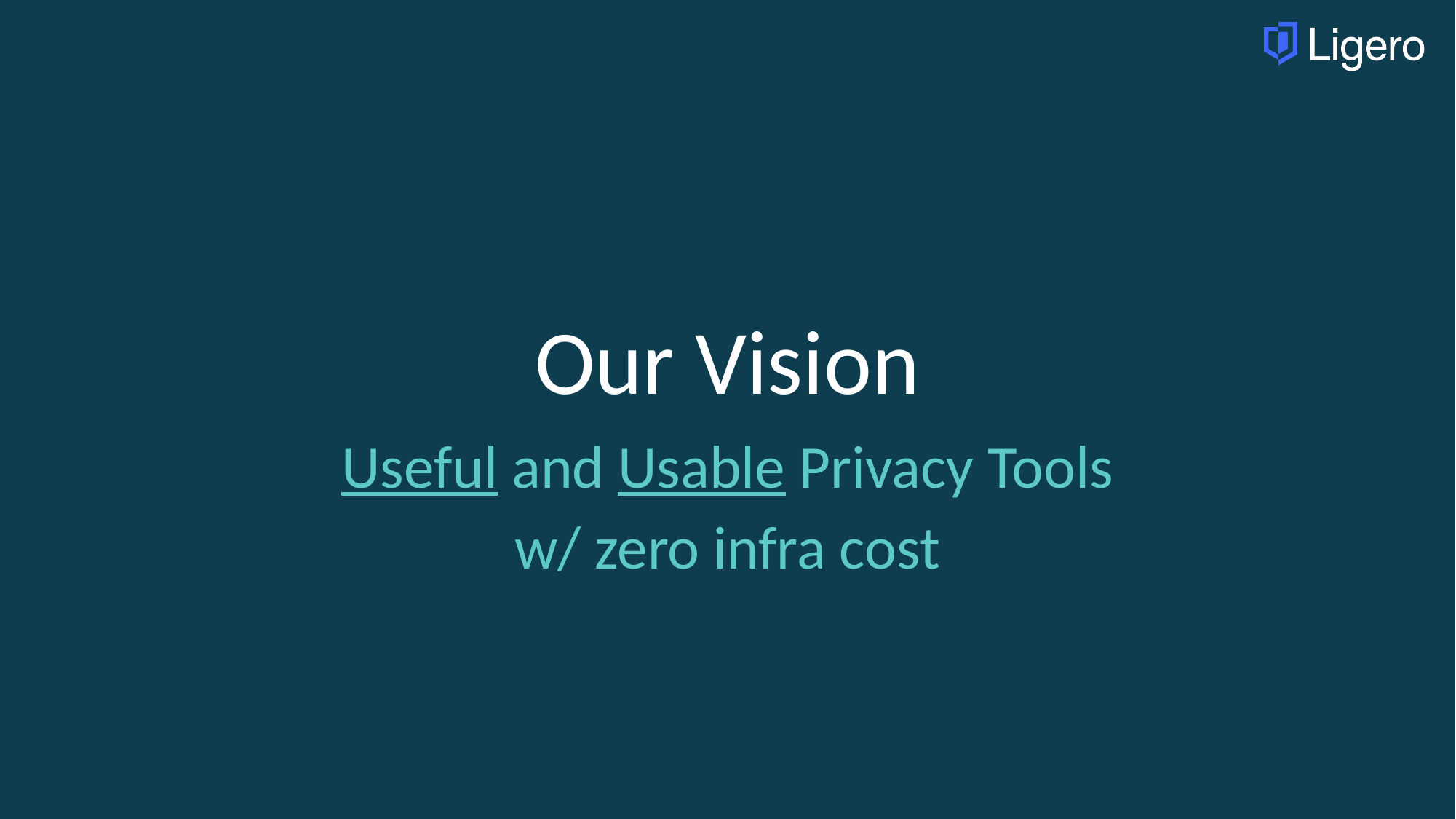

# Our Vision
Useful and Usable Privacy Tools
w/ zero infra cost